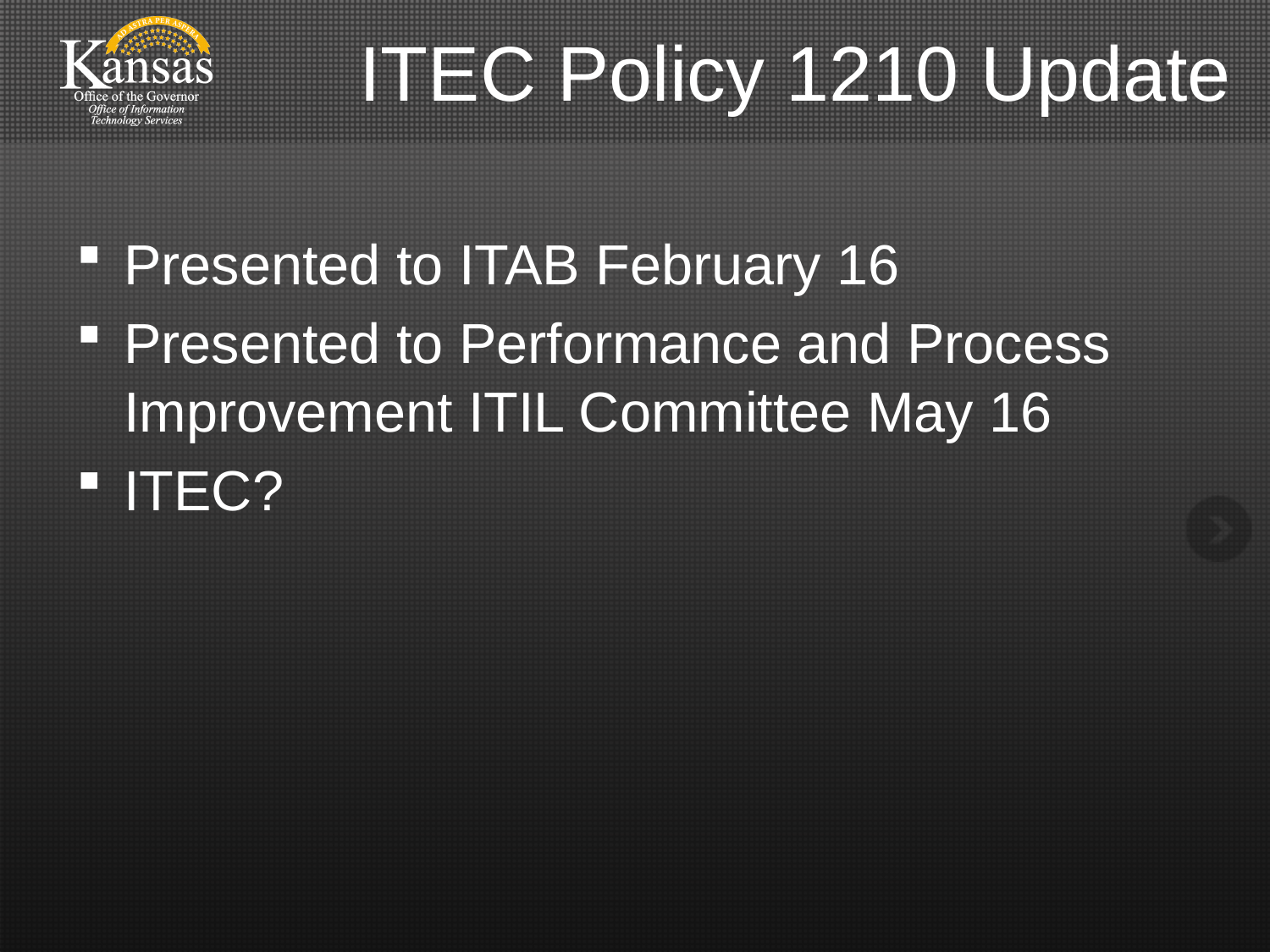

# ITEC Policy 1210 Update
Presented to ITAB February 16
Presented to Performance and Process Improvement ITIL Committee May 16
ITEC?